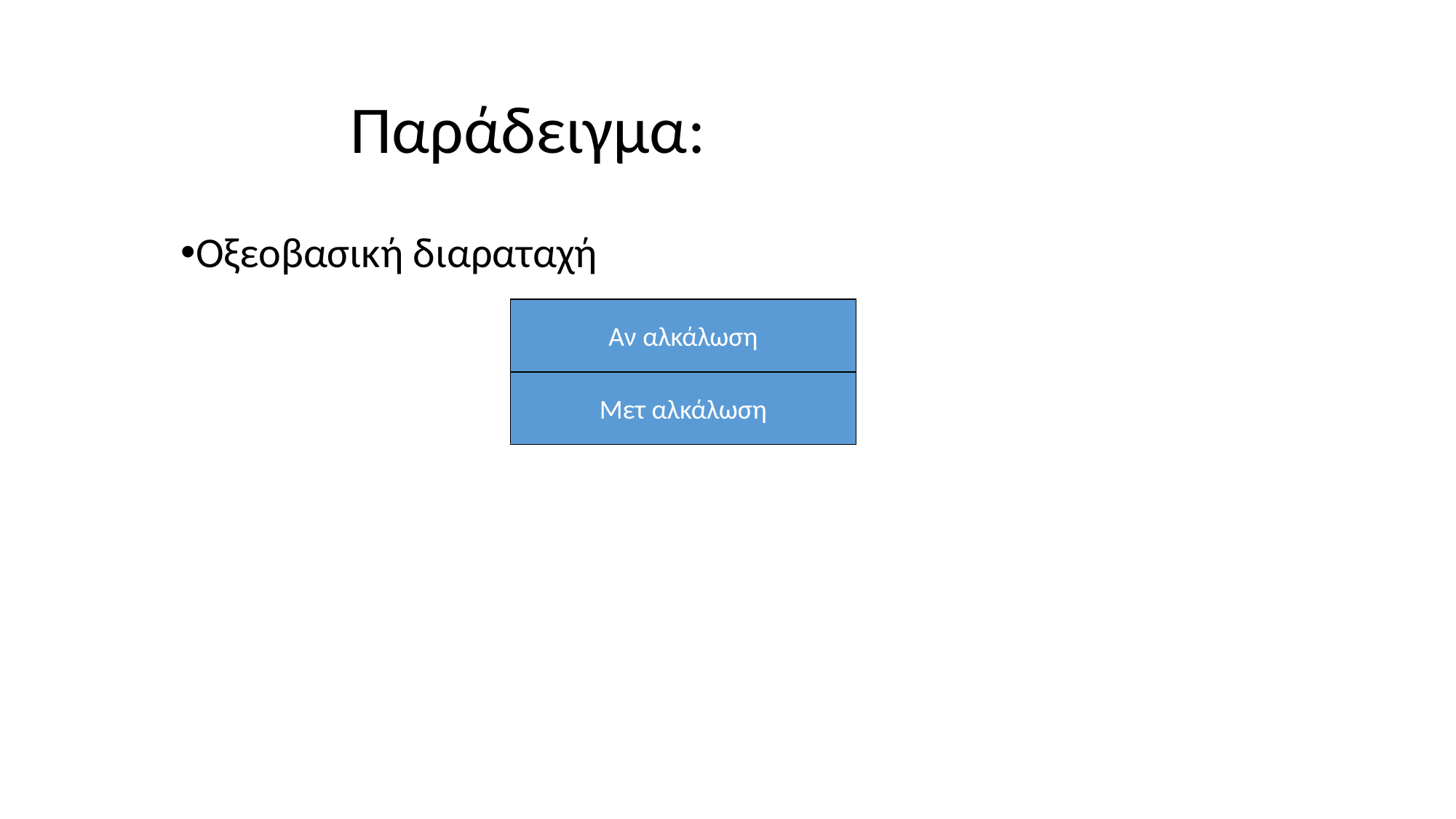

Παράδειγμα:
Οξεοβασική διαραταχή

				Right!
			       Try Again

Αν αλκάλωση
Μετ αλκάλωση